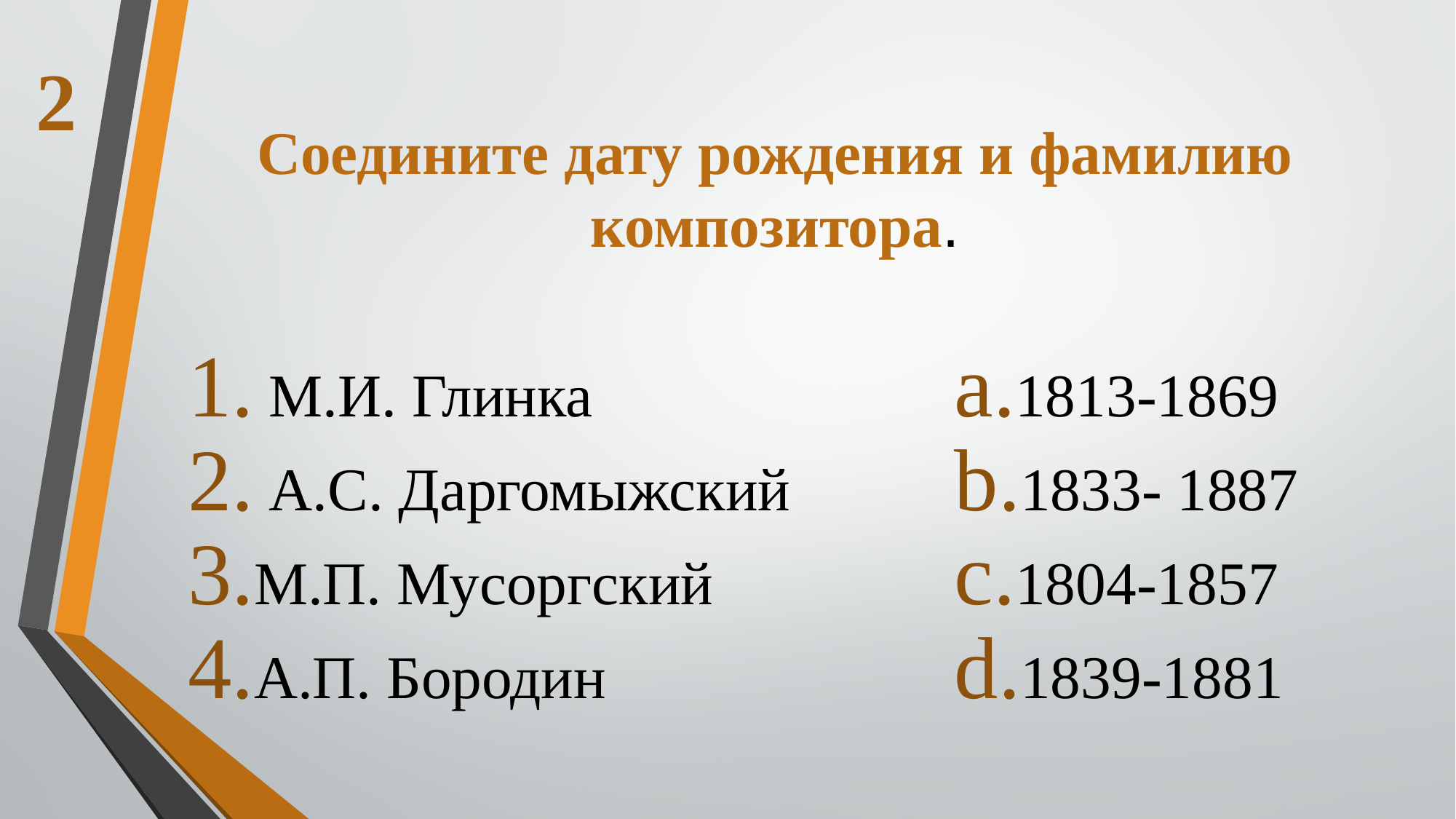

2
# Соедините дату рождения и фамилию композитора.
 М.И. Глинка
 А.С. Даргомыжский
М.П. Мусоргский
А.П. Бородин
1813-1869
1833- 1887
1804-1857
1839-1881